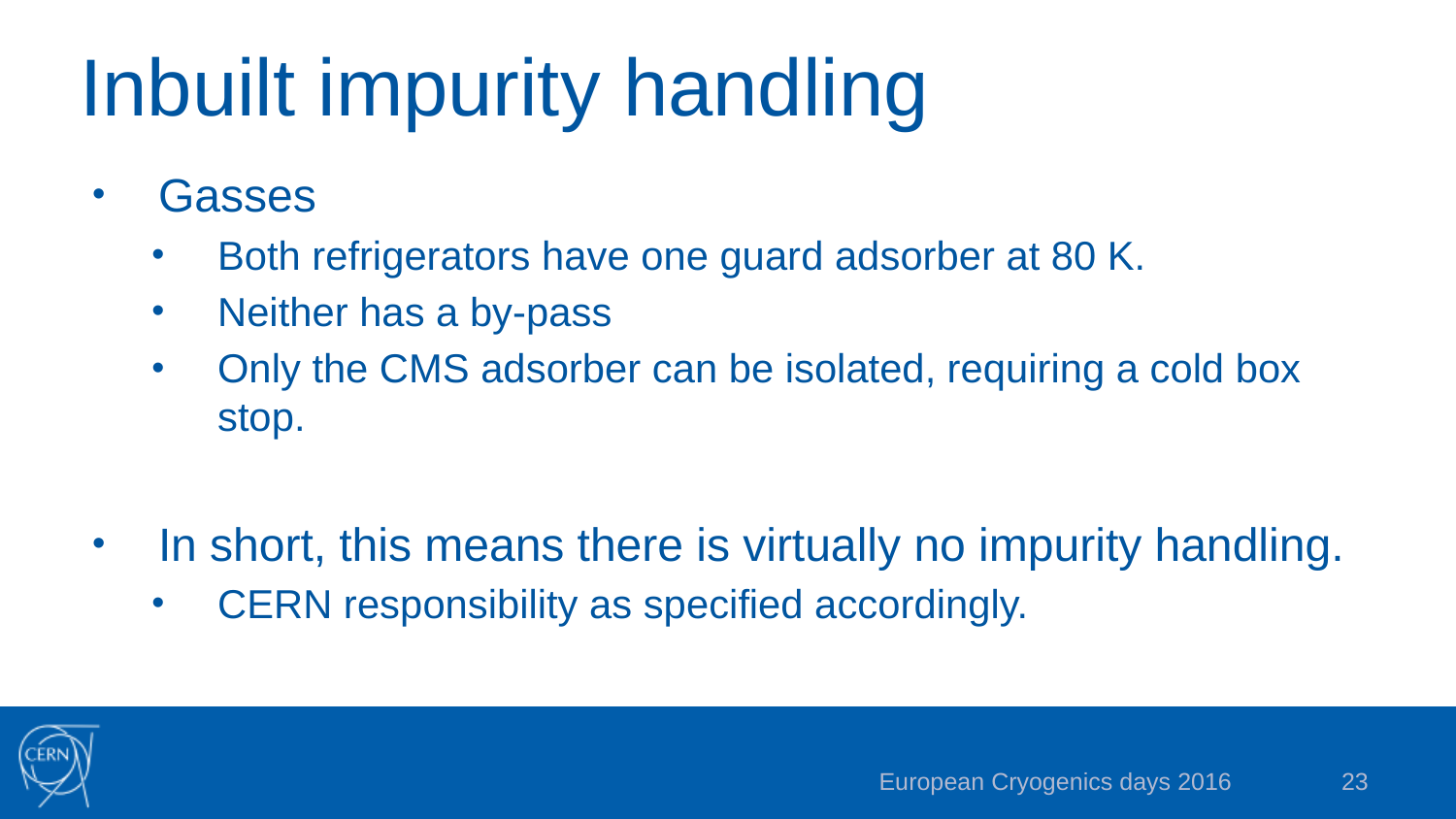

# Inbuilt impurity handling
Gasses
Both refrigerators have one guard adsorber at 80 K.
Neither has a by-pass
Only the CMS adsorber can be isolated, requiring a cold box stop.

In short, this means there is virtually no impurity handling.
CERN responsibility as specified accordingly.
European Cryogenics days 2016
23